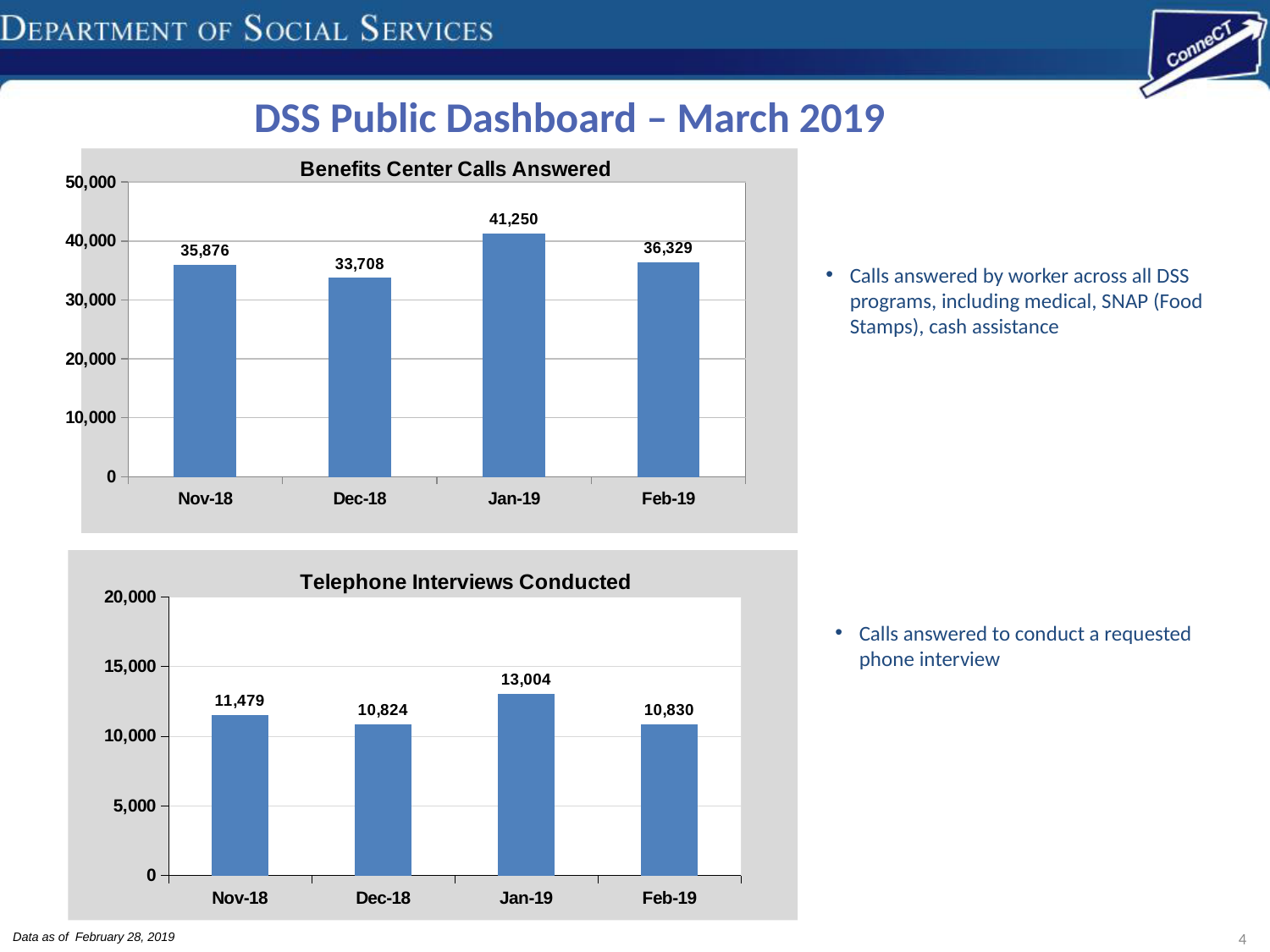

DSS Public Dashboard – March 2019

### Chart: Benefits Center Calls Answered

| Category | BC Calls Answered |
|---|---|
| 43405 | 35876.0 |
| 43435 | 33708.0 |
| 43466 | 41250.0 |
| 43497 | 36329.0 |
*
*
Calls answered by worker across all DSS programs, including medical, SNAP (Food Stamps), cash assistance
*

### Chart: Telephone Interviews Conducted

| Category | Interviews Conducted |
|---|---|
| 43512 | 10830.0 |
| 43481 | 13004.0 |
| 43450 | 10824.0 |
| 43420 | 11479.0 |
Calls answered to conduct a requested  phone interview
*
Data as of  February 28, 2019
4